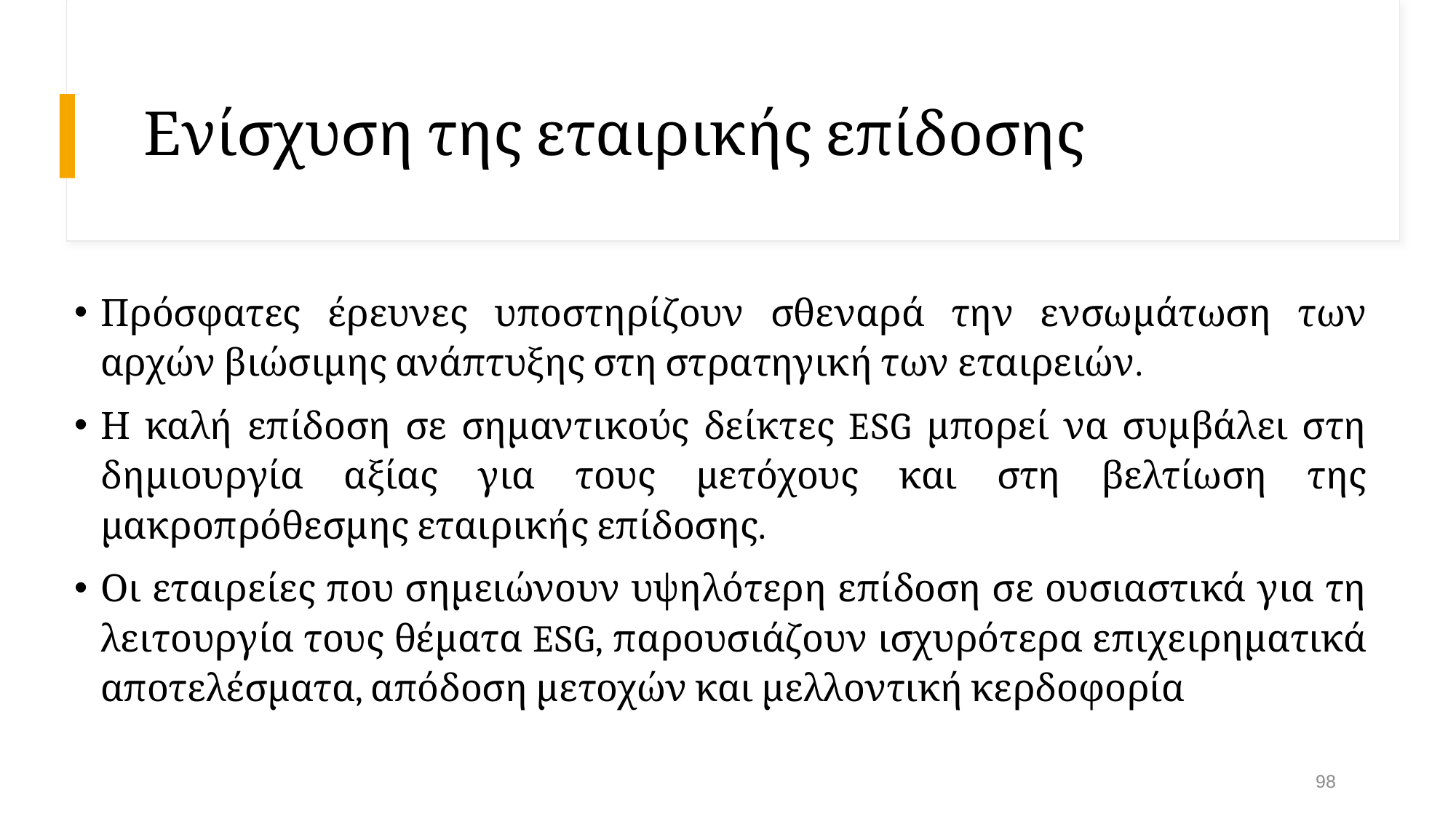

# Ενίσχυση της εταιρικής επίδοσης
Πρόσφατες έρευνες υποστηρίζουν σθεναρά την ενσωμάτωση των αρχών βιώσιμης ανάπτυξης στη στρατηγική των εταιρειών.
Η καλή επίδοση σε σημαντικούς δείκτες ESG μπορεί να συμβάλει στη δημιουργία αξίας για τους μετόχους και στη βελτίωση της μακροπρόθεσμης εταιρικής επίδοσης.
Οι εταιρείες που σημειώνουν υψηλότερη επίδοση σε ουσιαστικά για τη λειτουργία τους θέματα ESG, παρουσιάζουν ισχυρότερα επιχειρηματικά αποτελέσματα, απόδοση μετοχών και μελλοντική κερδοφορία
98